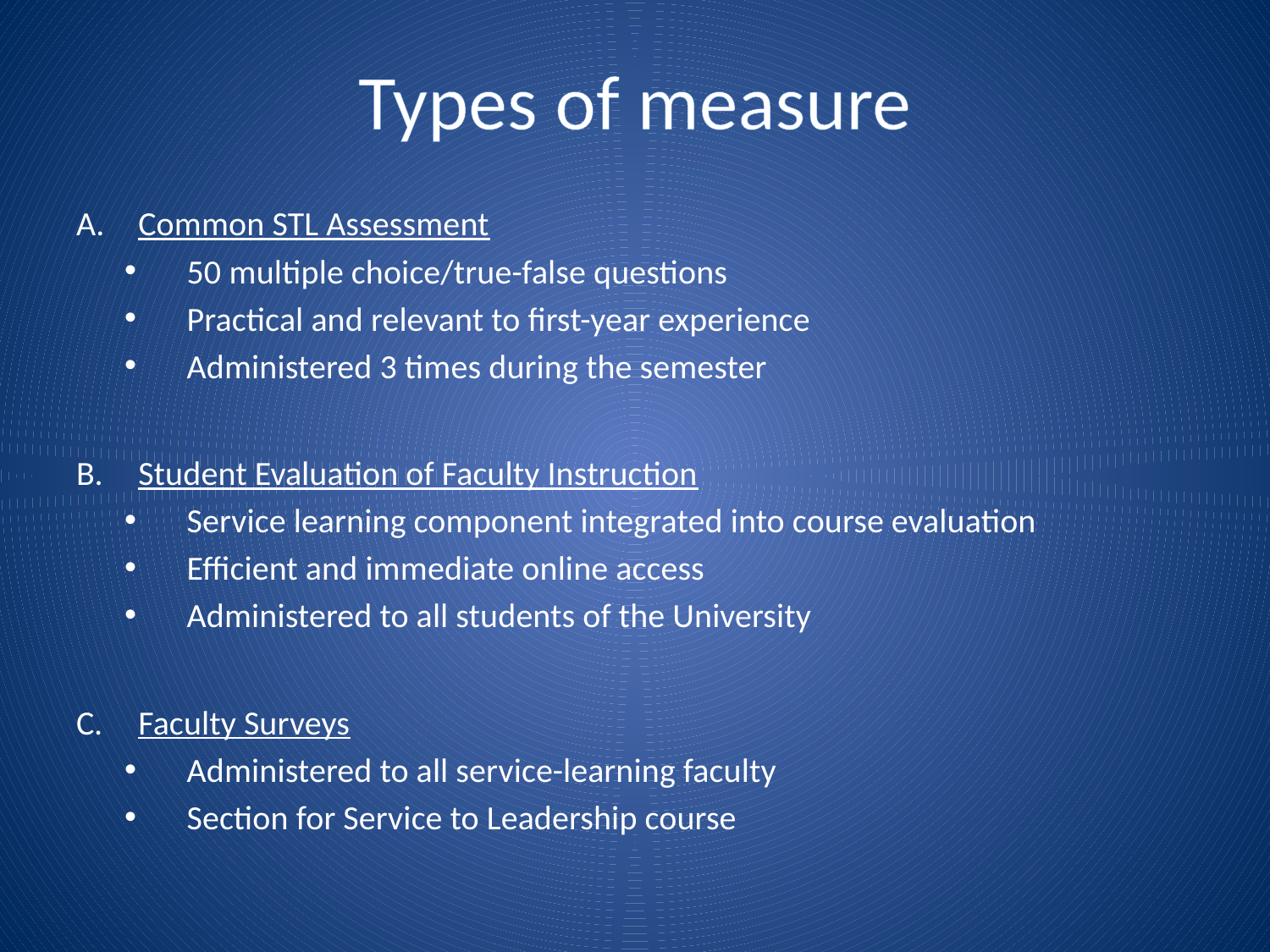

# Types of measure

Common STL Assessment
50 multiple choice/true-false questions
Practical and relevant to first-year experience
Administered 3 times during the semester

Student Evaluation of Faculty Instruction
Service learning component integrated into course evaluation
Efficient and immediate online access
Administered to all students of the University

Faculty Surveys
Administered to all service-learning faculty
Section for Service to Leadership course